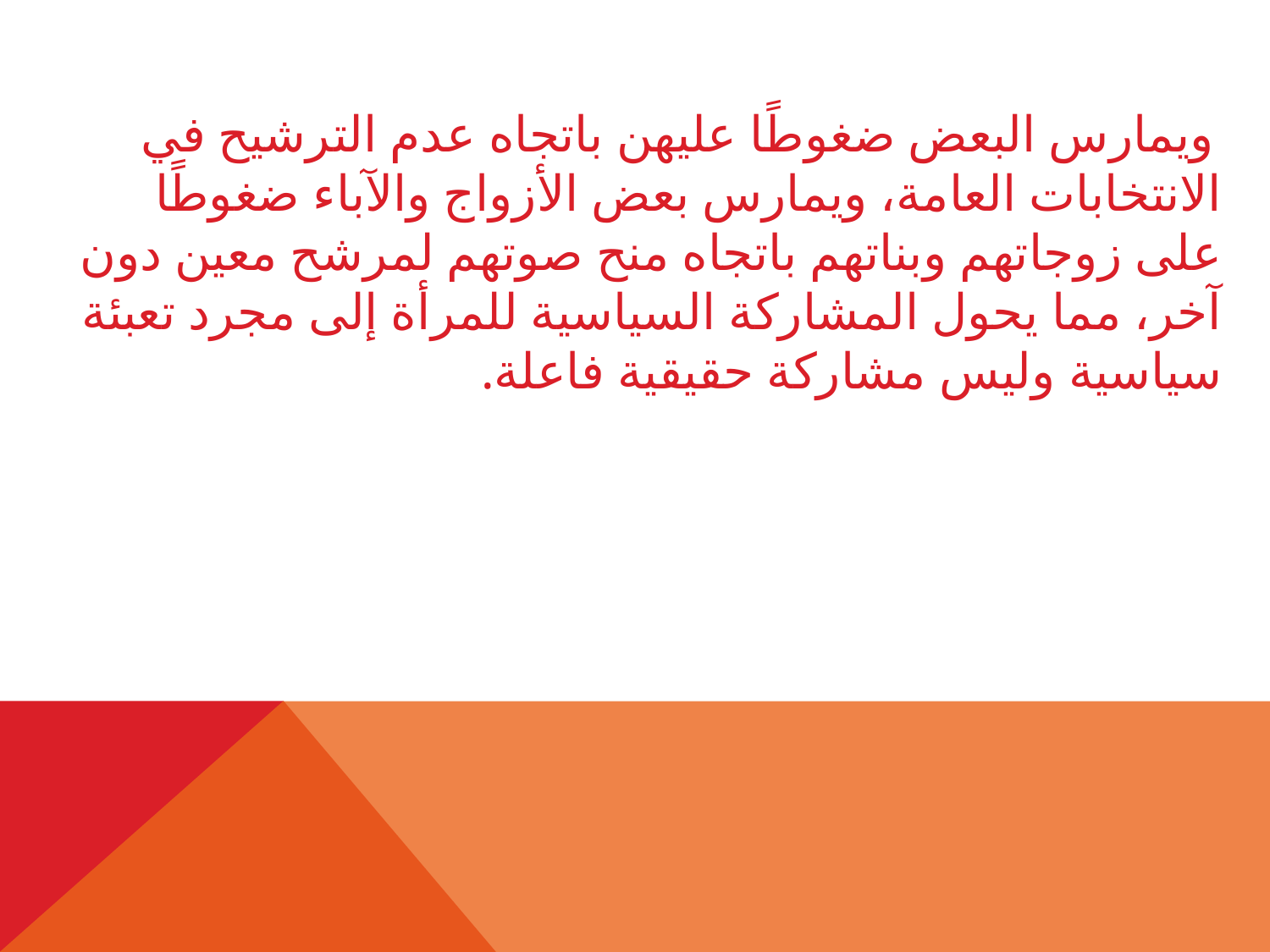

ويمارس البعض ضغوطًا عليهن باتجاه عدم الترشيح في الانتخابات العامة، ويمارس بعض الأزواج والآباء ضغوطًا على زوجاتهم وبناتهم باتجاه منح صوتهم لمرشح معين دون آخر، مما يحول المشاركة السياسية للمرأة إلى مجرد تعبئة سياسية وليس مشاركة حقيقية فاعلة.